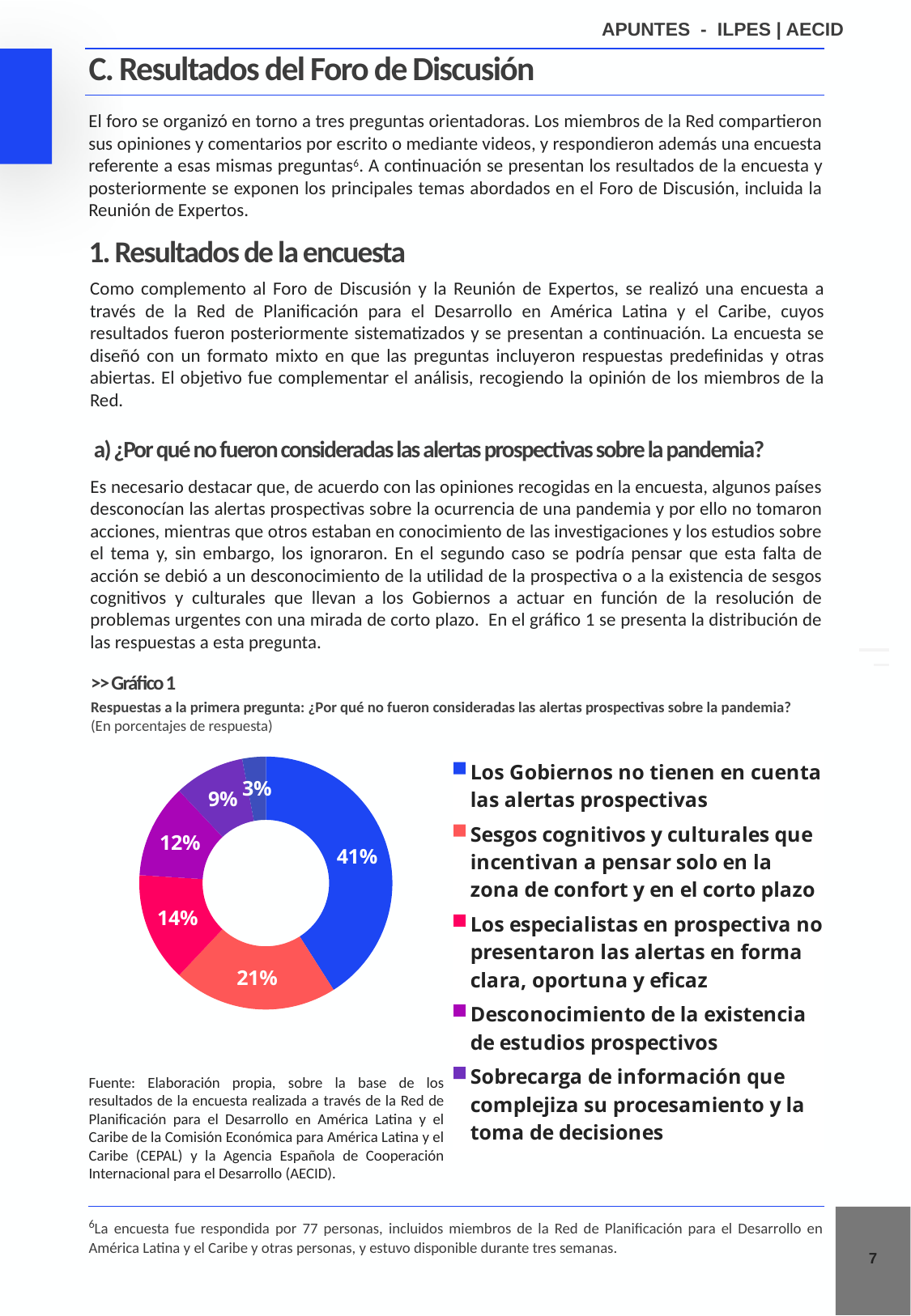

C. Resultados del Foro de Discusión
El foro se organizó en torno a tres preguntas orientadoras. Los miembros de la Red compartieron sus opiniones y comentarios por escrito o mediante videos, y respondieron además una encuesta referente a esas mismas preguntas6. A continuación se presentan los resultados de la encuesta y posteriormente se exponen los principales temas abordados en el Foro de Discusión, incluida la Reunión de Expertos.
1. Resultados de la encuesta
Como complemento al Foro de Discusión y la Reunión de Expertos, se realizó una encuesta a través de la Red de Planificación para el Desarrollo en América Latina y el Caribe, cuyos resultados fueron posteriormente sistematizados y se presentan a continuación. La encuesta se diseñó con un formato mixto en que las preguntas incluyeron respuestas predefinidas y otras abiertas. El objetivo fue complementar el análisis, recogiendo la opinión de los miembros de la Red.
a) ¿Por qué no fueron consideradas las alertas prospectivas sobre la pandemia?
Es necesario destacar que, de acuerdo con las opiniones recogidas en la encuesta, algunos países desconocían las alertas prospectivas sobre la ocurrencia de una pandemia y por ello no tomaron acciones, mientras que otros estaban en conocimiento de las investigaciones y los estudios sobre el tema y, sin embargo, los ignoraron. En el segundo caso se podría pensar que esta falta de acción se debió a un desconocimiento de la utilidad de la prospectiva o a la existencia de sesgos cognitivos y culturales que llevan a los Gobiernos a actuar en función de la resolución de problemas urgentes con una mirada de corto plazo.  En el gráfico 1 se presenta la distribución de las respuestas a esta pregunta.

>> Gráfico 1
Respuestas a la primera pregunta: ¿Por qué no fueron consideradas las alertas prospectivas sobre la pandemia?
(En porcentajes de respuesta)

### Chart

| Category | % |
|---|---|
| Los Gobiernos no tienen en cuenta las alertas prospectivas | 0.41 |
| Sesgos cognitivos y culturales que incentivan a pensar solo en la zona de confort y en el corto plazo | 0.21 |
| Los especialistas en prospectiva no presentaron las alertas en forma clara, oportuna y eficaz | 0.14 |
| Desconocimiento de la existencia de estudios prospectivos | 0.12 |
| Sobrecarga de información que complejiza su procesamiento y la toma de decisiones | 0.09 |
| Desconfianza en quienes elaboraron las alertas prospectivas | 0.03 |
Fuente: Elaboración propia, sobre la base de los resultados de la encuesta realizada a través de la Red de Planificación para el Desarrollo en América Latina y el Caribe de la Comisión Económica para América Latina y el Caribe (CEPAL) y la Agencia Española de Cooperación Internacional para el Desarrollo (AECID).
6La encuesta fue respondida por 77 personas, incluidos miembros de la Red de Planificación para el Desarrollo en América Latina y el Caribe y otras personas, y estuvo disponible durante tres semanas.